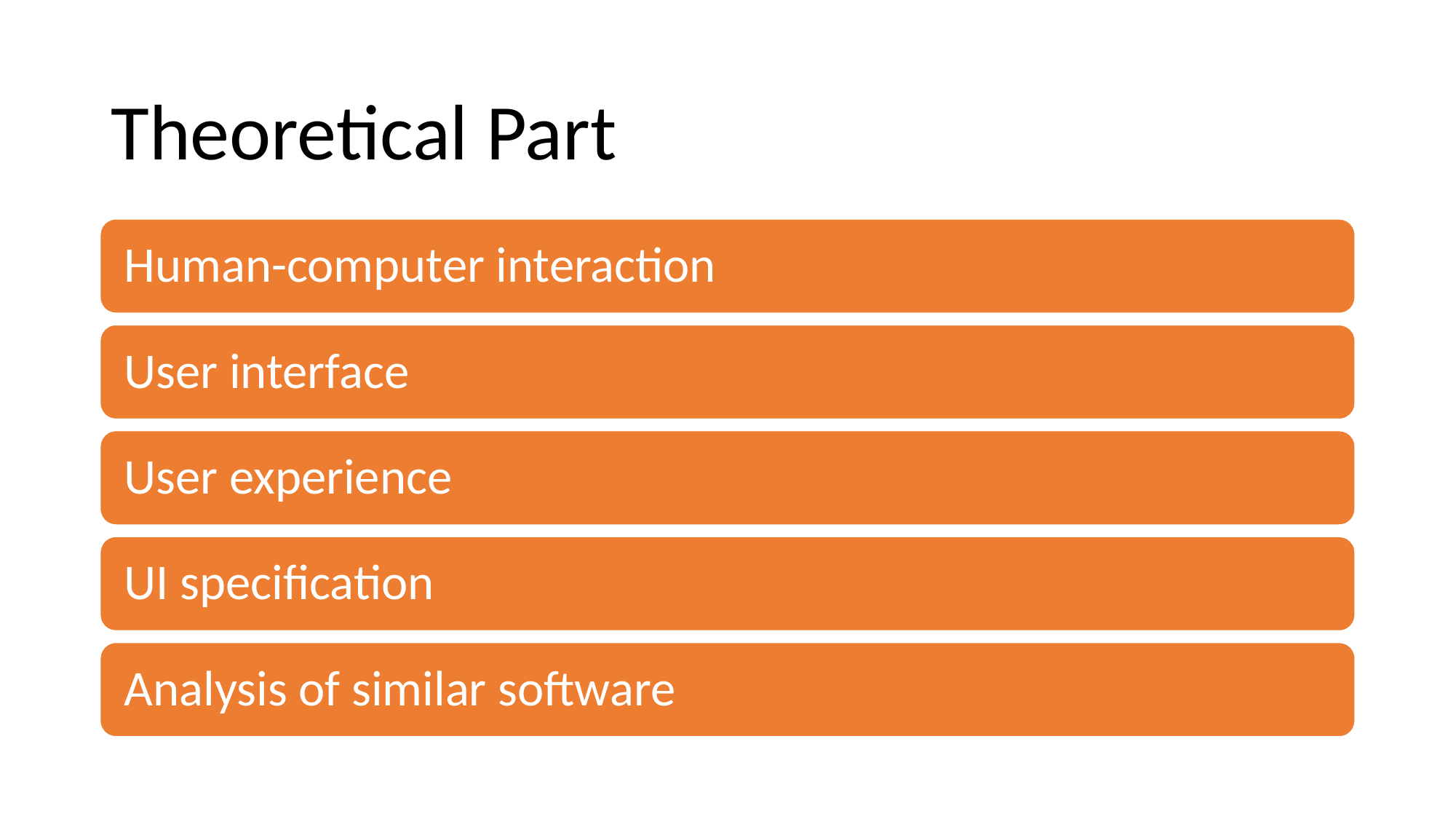

# Theoretical Part
Human-computer interaction
User interface
User experience
UI specification
Analysis of similar software